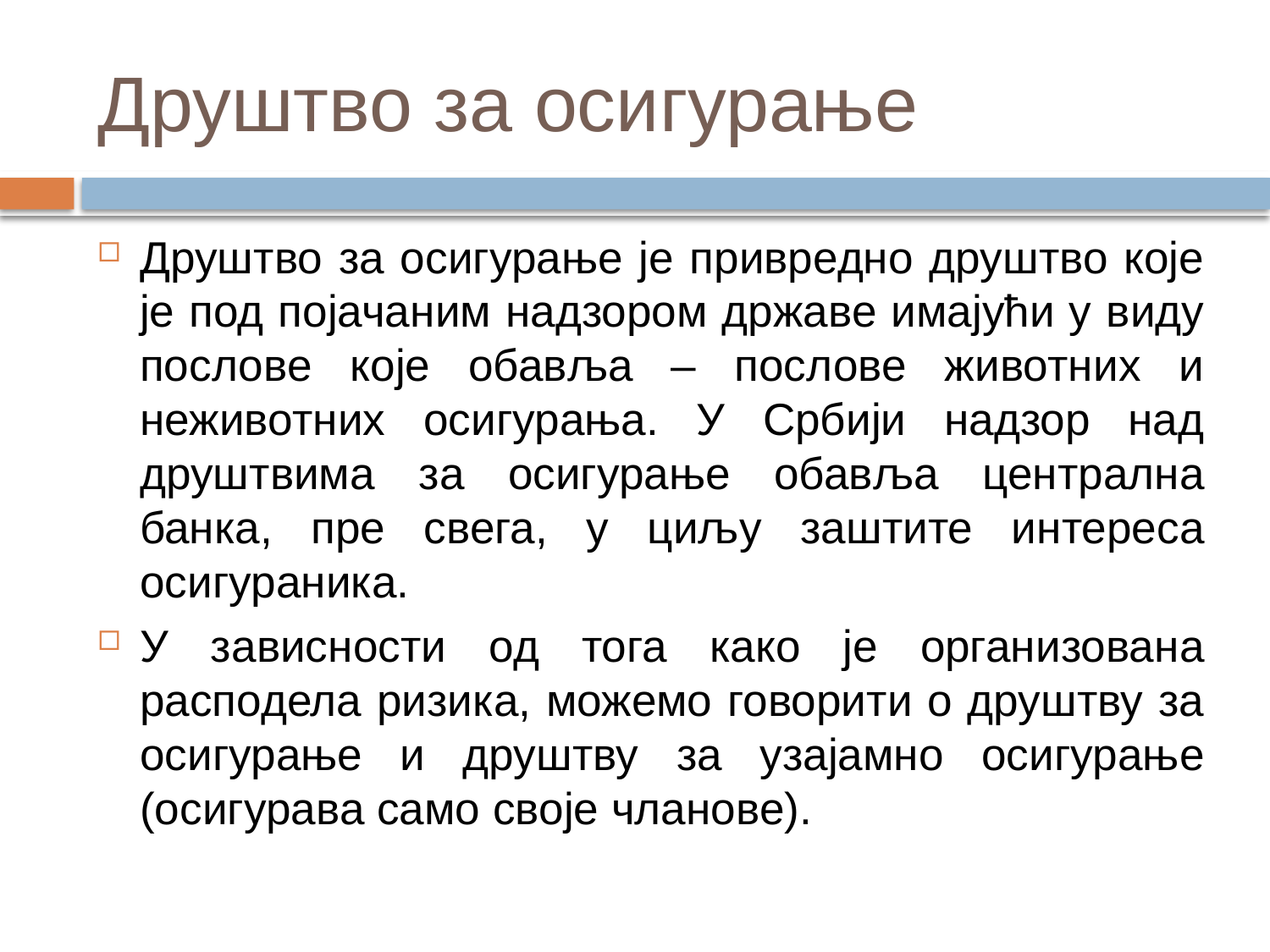

# Друштво за осигурање
Друштво за осигурање је привредно друштво које је под појачаним надзором државе имајући у виду послове које обавља – послове животних и неживотних осигурања. У Србији надзор над друштвима за осигурање обавља централна банка, пре свега, у циљу заштите интереса осигураника.
У зависности од тога како је организована расподела ризика, можемо говорити о друштву за осигурање и друштву за узајамно осигурање (осигурава само своје чланове).